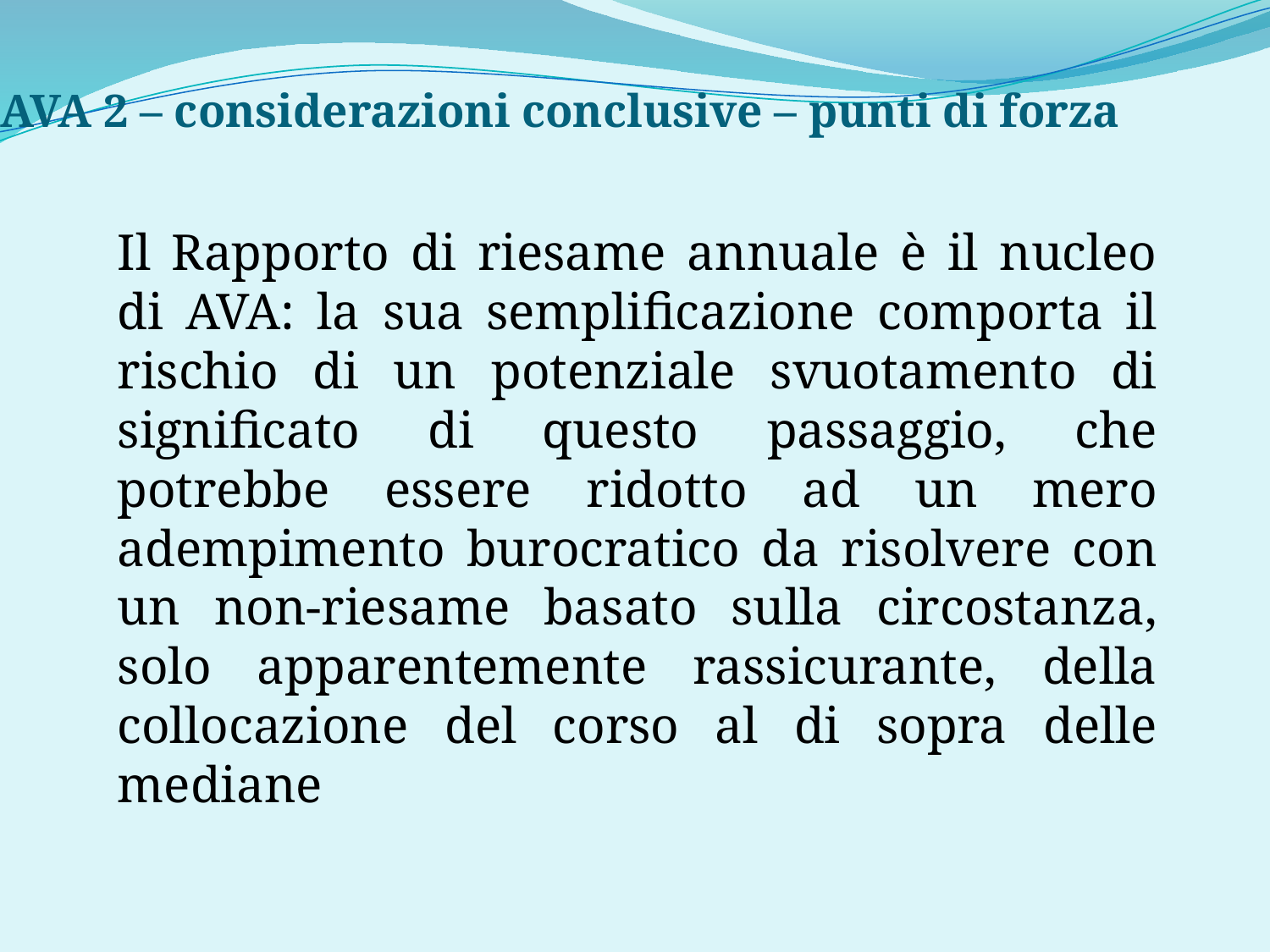

AVA 2 – considerazioni conclusive – punti di forza

Il Rapporto di riesame annuale è il nucleo di AVA: la sua semplificazione comporta il rischio di un potenziale svuotamento di significato di questo passaggio, che potrebbe essere ridotto ad un mero adempimento burocratico da risolvere con un non-riesame basato sulla circostanza, solo apparentemente rassicurante, della collocazione del corso al di sopra delle mediane